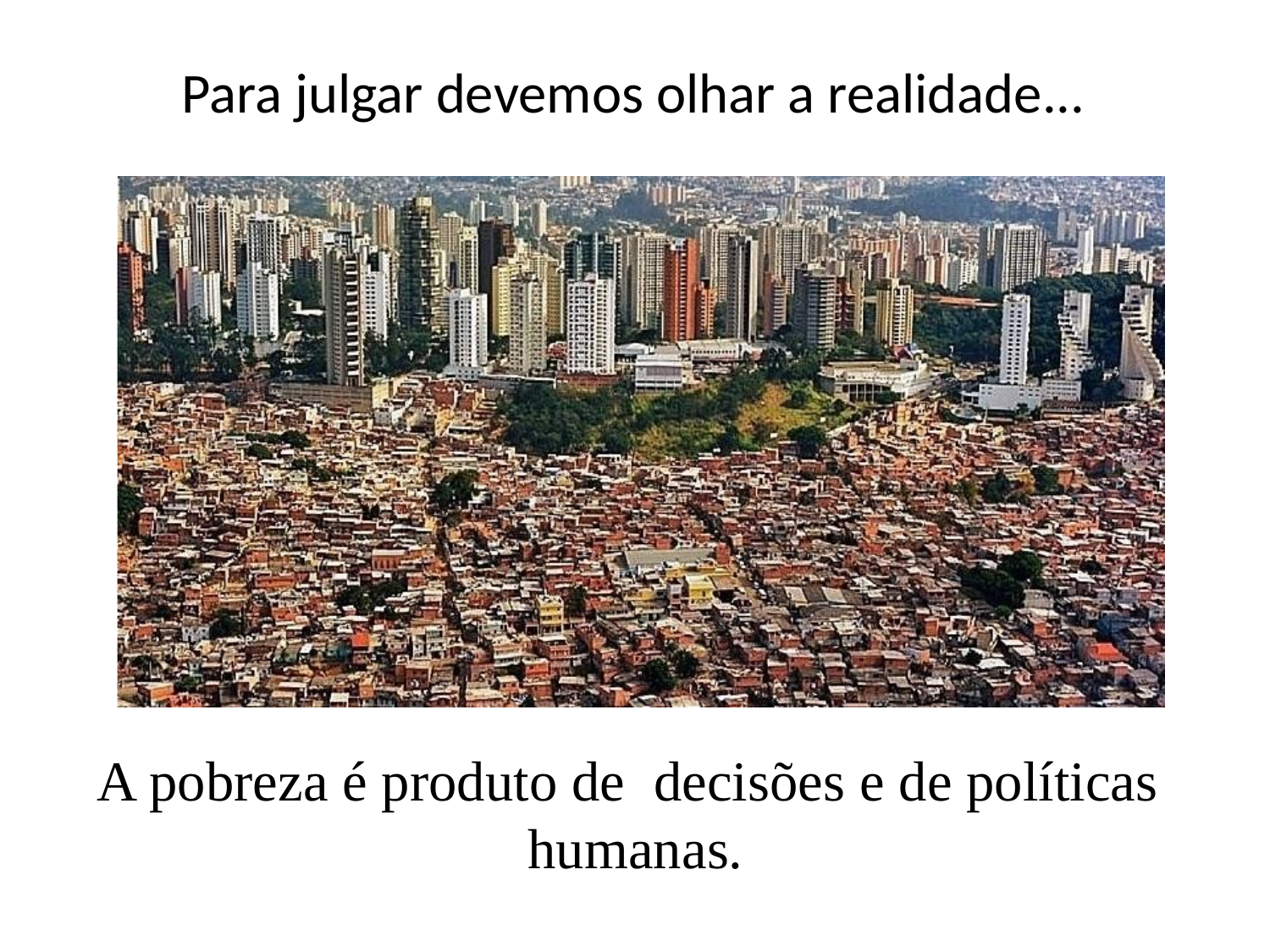

# Para julgar devemos olhar a realidade...

A pobreza é produto de  decisões e de políticas  humanas.